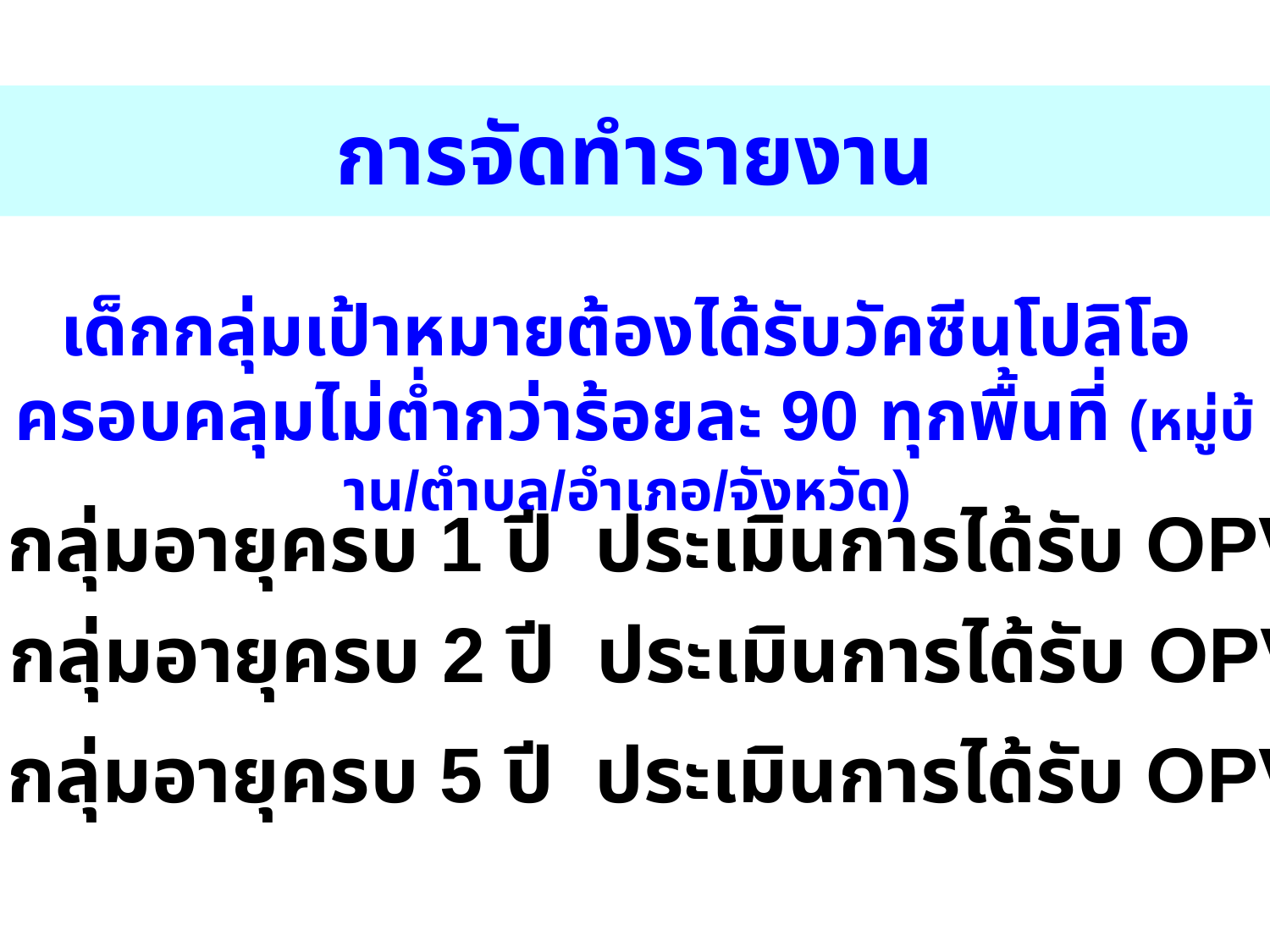

# การจัดทำรายงาน
เด็กกลุ่มเป้าหมายต้องได้รับวัคซีนโปลิโอ
ครอบคลุมไม่ต่ำกว่าร้อยละ 90 ทุกพื้นที่ (หมู่บ้าน/ตำบล/อำเภอ/จังหวัด)
1. กลุ่มอายุครบ 1 ปี  ประเมินการได้รับ OPV3
2. กลุ่มอายุครบ 2 ปี  ประเมินการได้รับ OPV4
3. กลุ่มอายุครบ 5 ปี  ประเมินการได้รับ OPV5